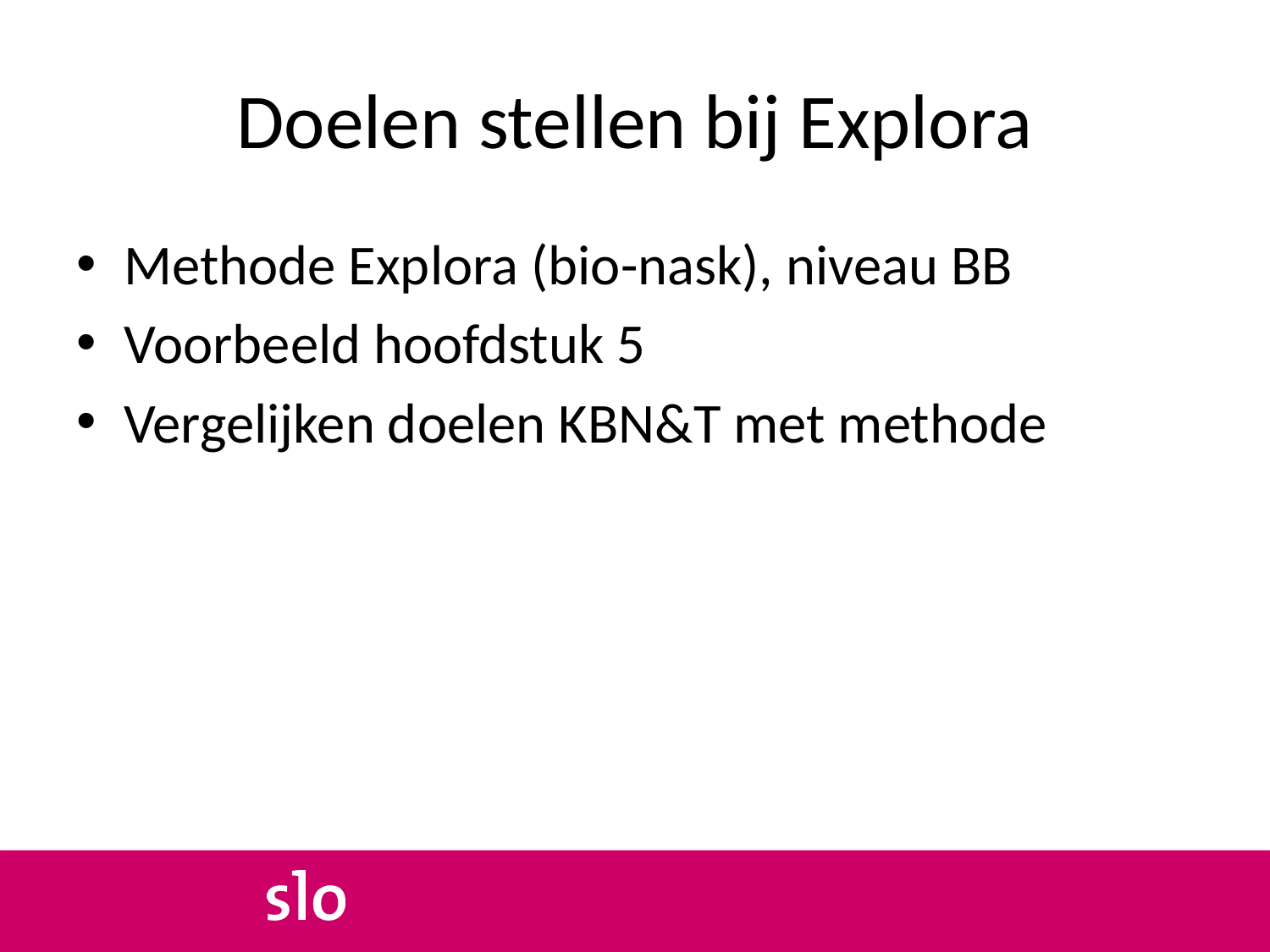

# Doelen stellen bij Explora
Methode Explora (bio-nask), niveau BB
Voorbeeld hoofdstuk 5
Vergelijken doelen KBN&T met methode